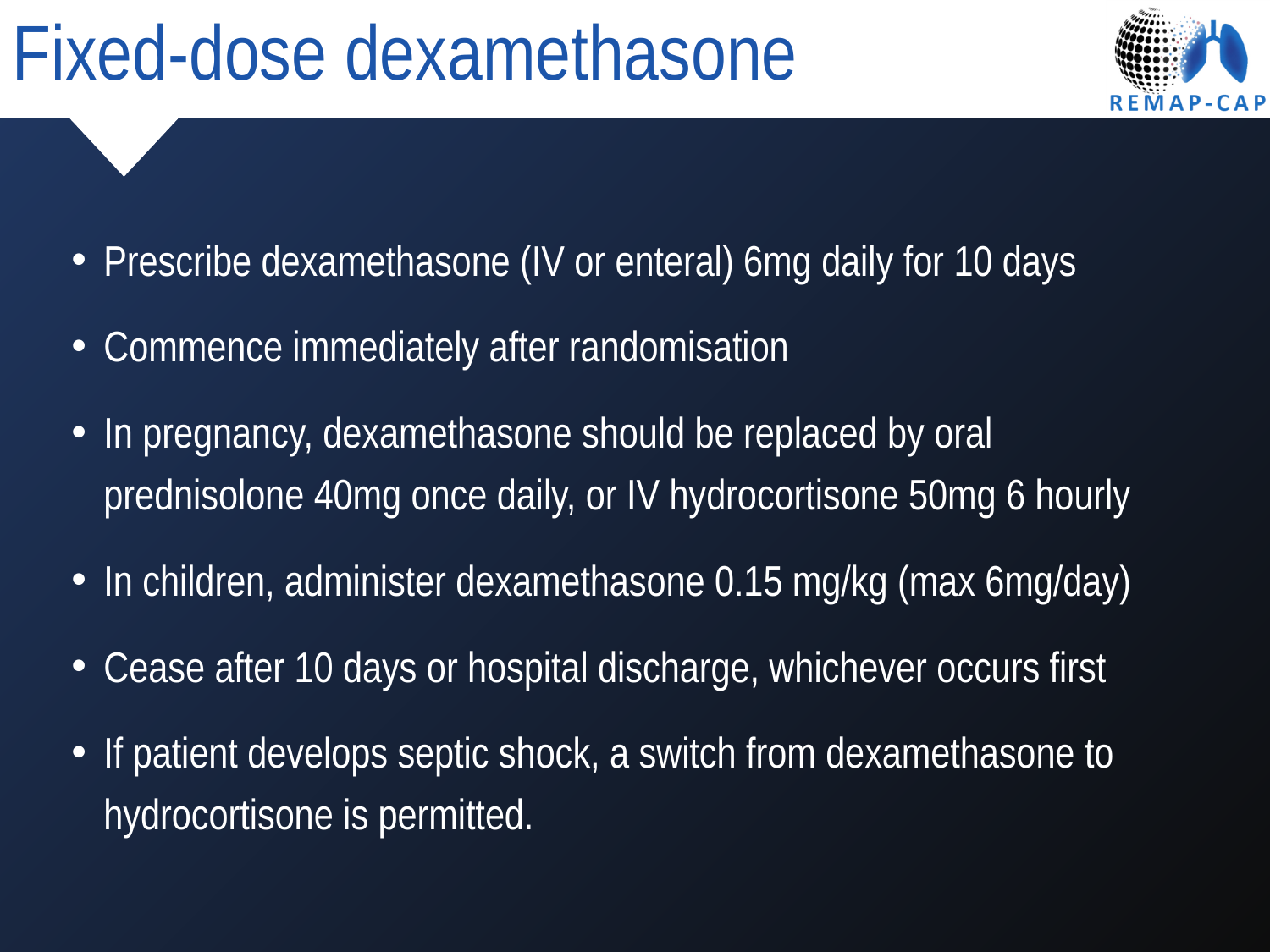

Fixed-dose dexamethasone
Prescribe dexamethasone (IV or enteral) 6mg daily for 10 days
Commence immediately after randomisation
In pregnancy, dexamethasone should be replaced by oral prednisolone 40mg once daily, or IV hydrocortisone 50mg 6 hourly
In children, administer dexamethasone 0.15 mg/kg (max 6mg/day)
Cease after 10 days or hospital discharge, whichever occurs first
If patient develops septic shock, a switch from dexamethasone to hydrocortisone is permitted.